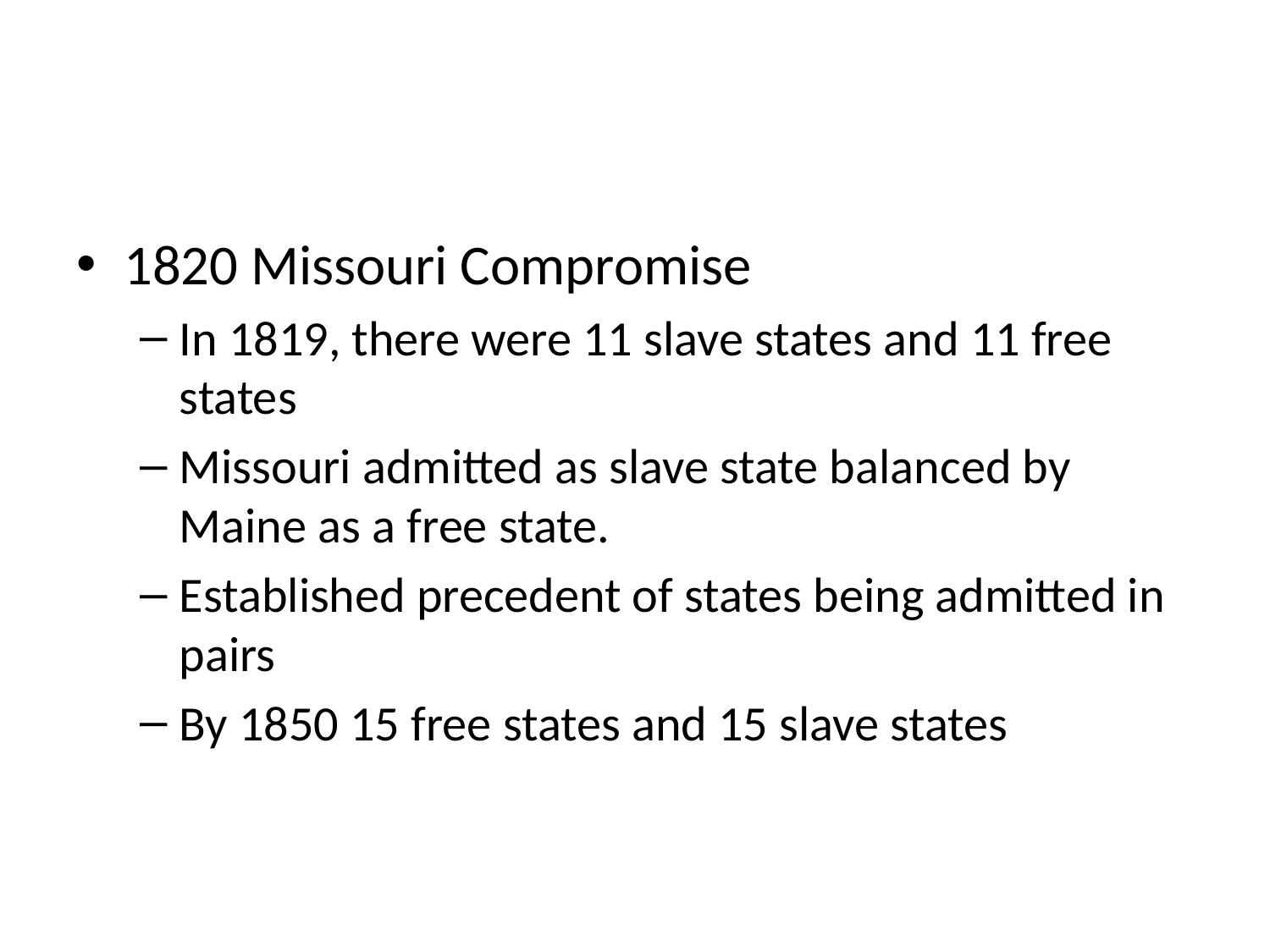

#
1820 Missouri Compromise
In 1819, there were 11 slave states and 11 free states
Missouri admitted as slave state balanced by Maine as a free state.
Established precedent of states being admitted in pairs
By 1850 15 free states and 15 slave states